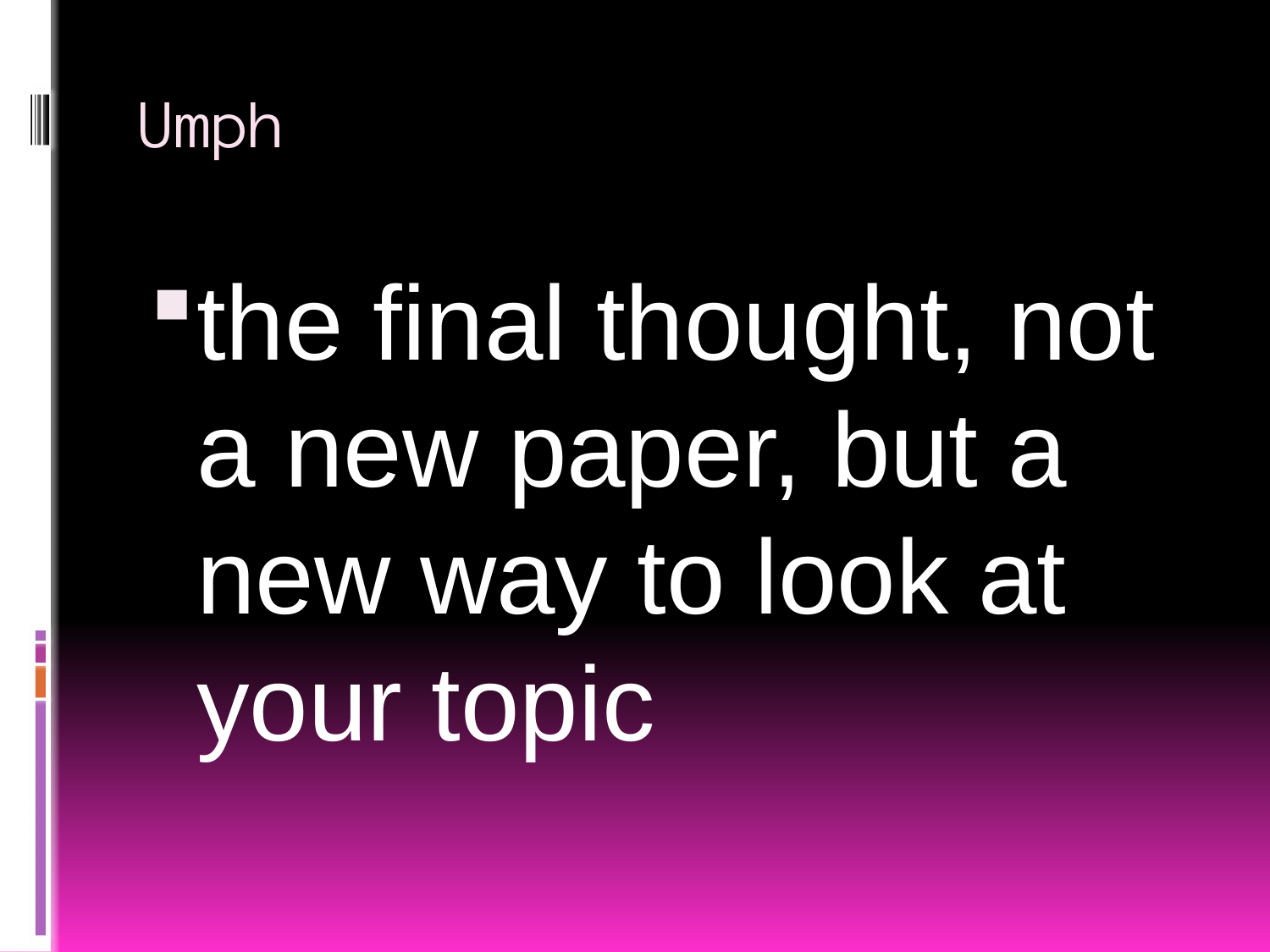

# Umph
the final thought, not a new paper, but a new way to look at your topic